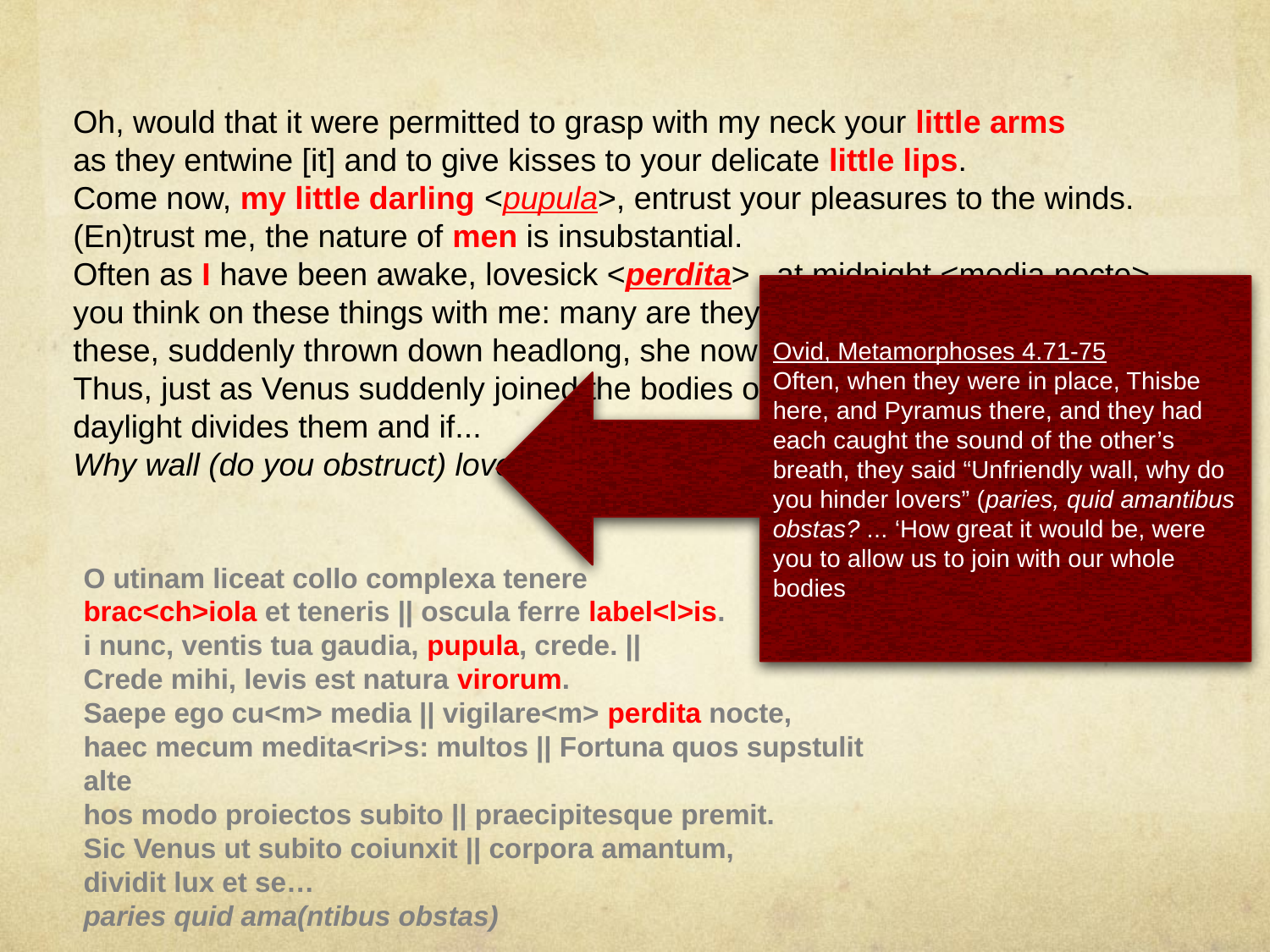

Oh, would that it were permitted to grasp with my neck your little arms
as they entwine [it] and to give kisses to your delicate little lips.
Come now, my little darling <pupula>, entrust your pleasures to the winds.
(En)trust me, the nature of men is insubstantial.
Often as I have been awake, lovesick <perdita> , at midnight <media nocte>,
you think on these things with me: many are they whom Fortune lifted high;
these, suddenly thrown down headlong, she now oppresses.
Thus, just as Venus suddenly joined the bodies of lovers,
daylight divides them and if...
Why wall (do you obstruct) love(rs)
Ovid, Metamorphoses 4.71-75
Often, when they were in place, Thisbe here, and Pyramus there, and they had each caught the sound of the other’s breath, they said “Unfriendly wall, why do you hinder lovers” (paries, quid amantibus obstas? ... ‘How great it would be, were you to allow us to join with our whole bodies
O utinam liceat collo complexa tenere
brac<ch>iola et teneris || oscula ferre label<l>is.
i nunc, ventis tua gaudia, pupula, crede. ||
Crede mihi, levis est natura virorum.
Saepe ego cu<m> media || vigilare<m> perdita nocte,
haec mecum medita<ri>s: multos || Fortuna quos supstulit alte
hos modo proiectos subito || praecipitesque premit.
Sic Venus ut subito coiunxit || corpora amantum,
dividit lux et se…
paries quid ama(ntibus obstas)